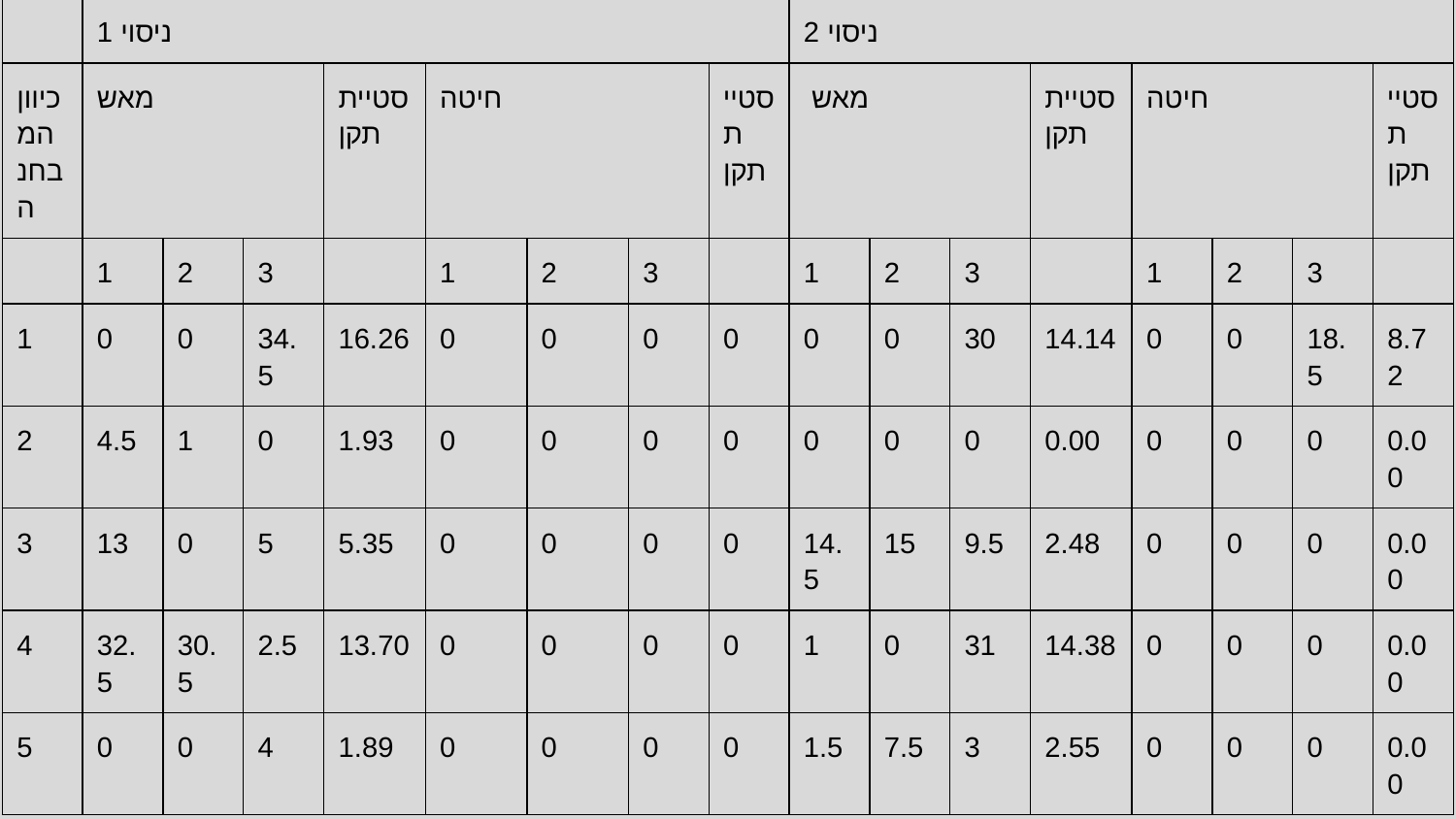

|  | ניסוי 1 |  |  |  |  |  |  |  | ניסוי 2 |  |  |  |  |  |  |  |
| --- | --- | --- | --- | --- | --- | --- | --- | --- | --- | --- | --- | --- | --- | --- | --- | --- |
| כיוון המבחנה | מאש |  |  | סטיית תקן | חיטה |  |  | סטיית תקן | מאש |  |  | סטיית תקן | חיטה |  |  | סטיית תקן |
|  | 1 | 2 | 3 |  | 1 | 2 | 3 |  | 1 | 2 | 3 |  | 1 | 2 | 3 |  |
| 1 | 0 | 0 | 34.5 | 16.26 | 0 | 0 | 0 | 0 | 0 | 0 | 30 | 14.14 | 0 | 0 | 18.5 | 8.72 |
| 2 | 4.5 | 1 | 0 | 1.93 | 0 | 0 | 0 | 0 | 0 | 0 | 0 | 0.00 | 0 | 0 | 0 | 0.00 |
| 3 | 13 | 0 | 5 | 5.35 | 0 | 0 | 0 | 0 | 14.5 | 15 | 9.5 | 2.48 | 0 | 0 | 0 | 0.00 |
| 4 | 32.5 | 30.5 | 2.5 | 13.70 | 0 | 0 | 0 | 0 | 1 | 0 | 31 | 14.38 | 0 | 0 | 0 | 0.00 |
| 5 | 0 | 0 | 4 | 1.89 | 0 | 0 | 0 | 0 | 1.5 | 7.5 | 3 | 2.55 | 0 | 0 | 0 | 0.00 |